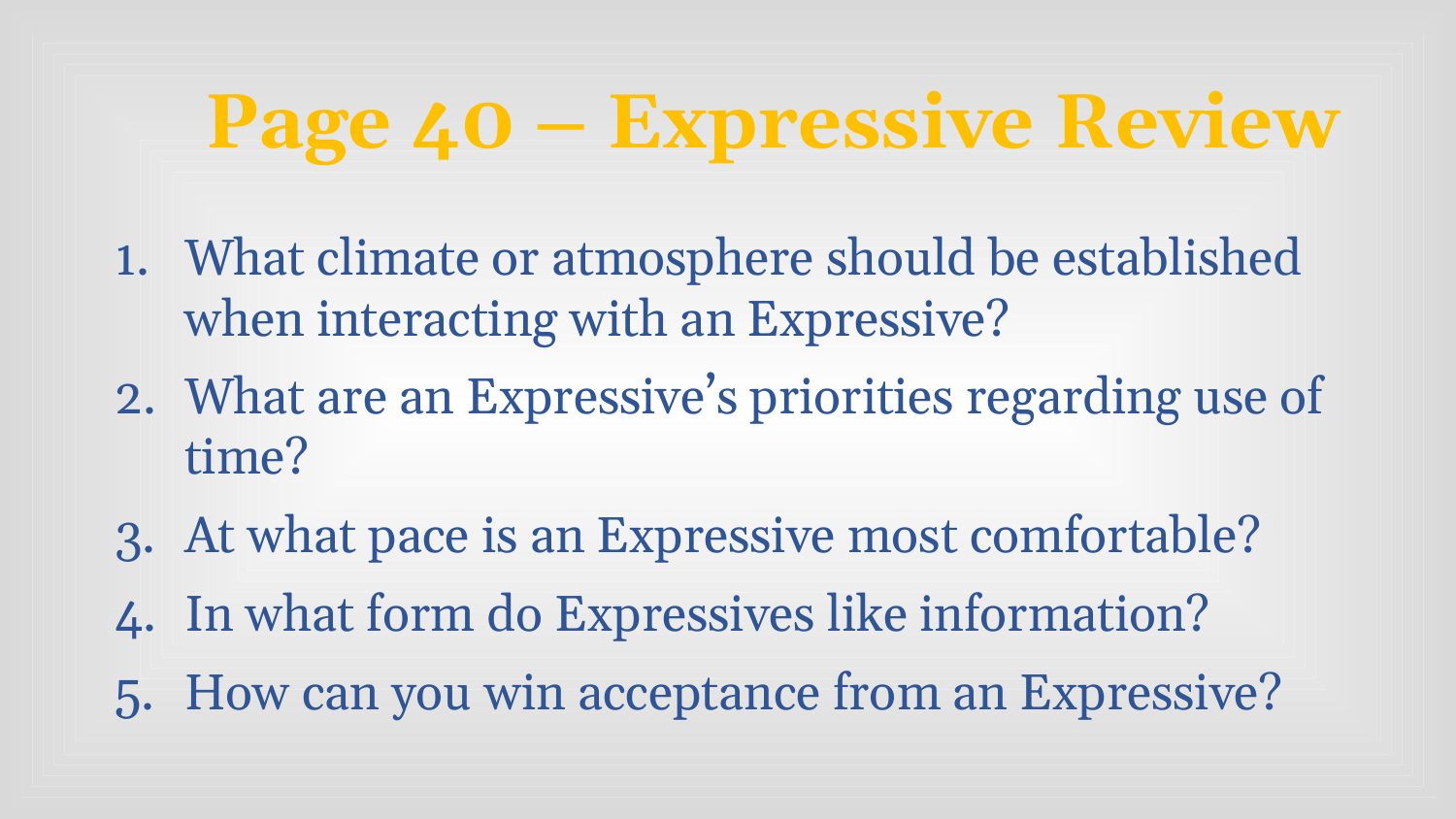

# Page 40 – Expressive Review
What climate or atmosphere should be established when interacting with an Expressive?
What are an Expressive’s priorities regarding use of time?
At what pace is an Expressive most comfortable?
In what form do Expressives like information?
How can you win acceptance from an Expressive?